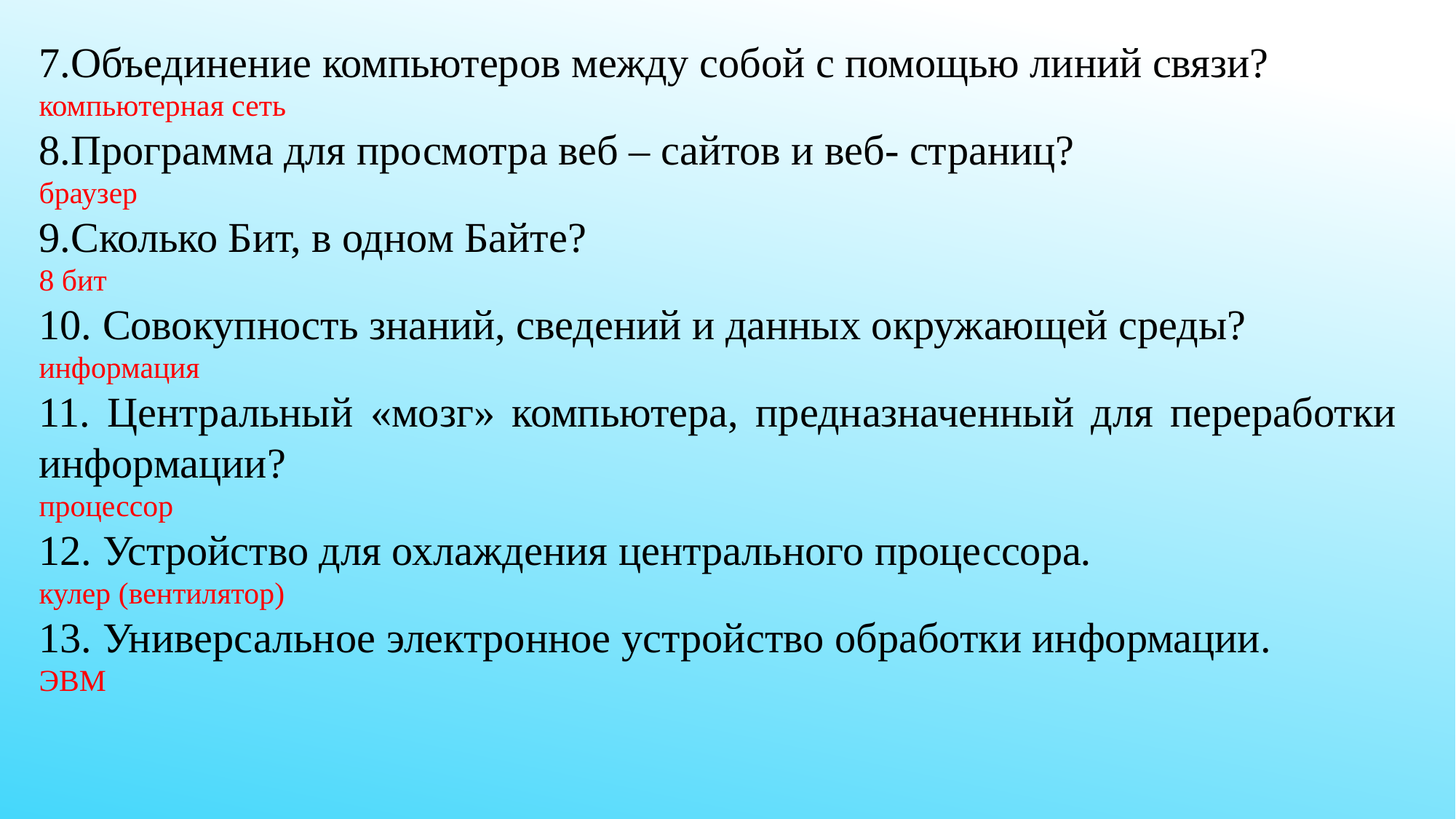

7.Объединение компьютеров между собой с помощью линий связи?
компьютерная сеть
8.Программа для просмотра веб – сайтов и веб- страниц?
браузер
9.Сколько Бит, в одном Байте?
8 бит
10. Совокупность знаний, сведений и данных окружающей среды?
информация
11. Центральный «мозг» компьютера, предназначенный для переработки информации?
процессор
12. Устройство для охлаждения центрального процессора.
кулер (вентилятор)
13. Универсальное электронное устройство обработки информации.
ЭВМ